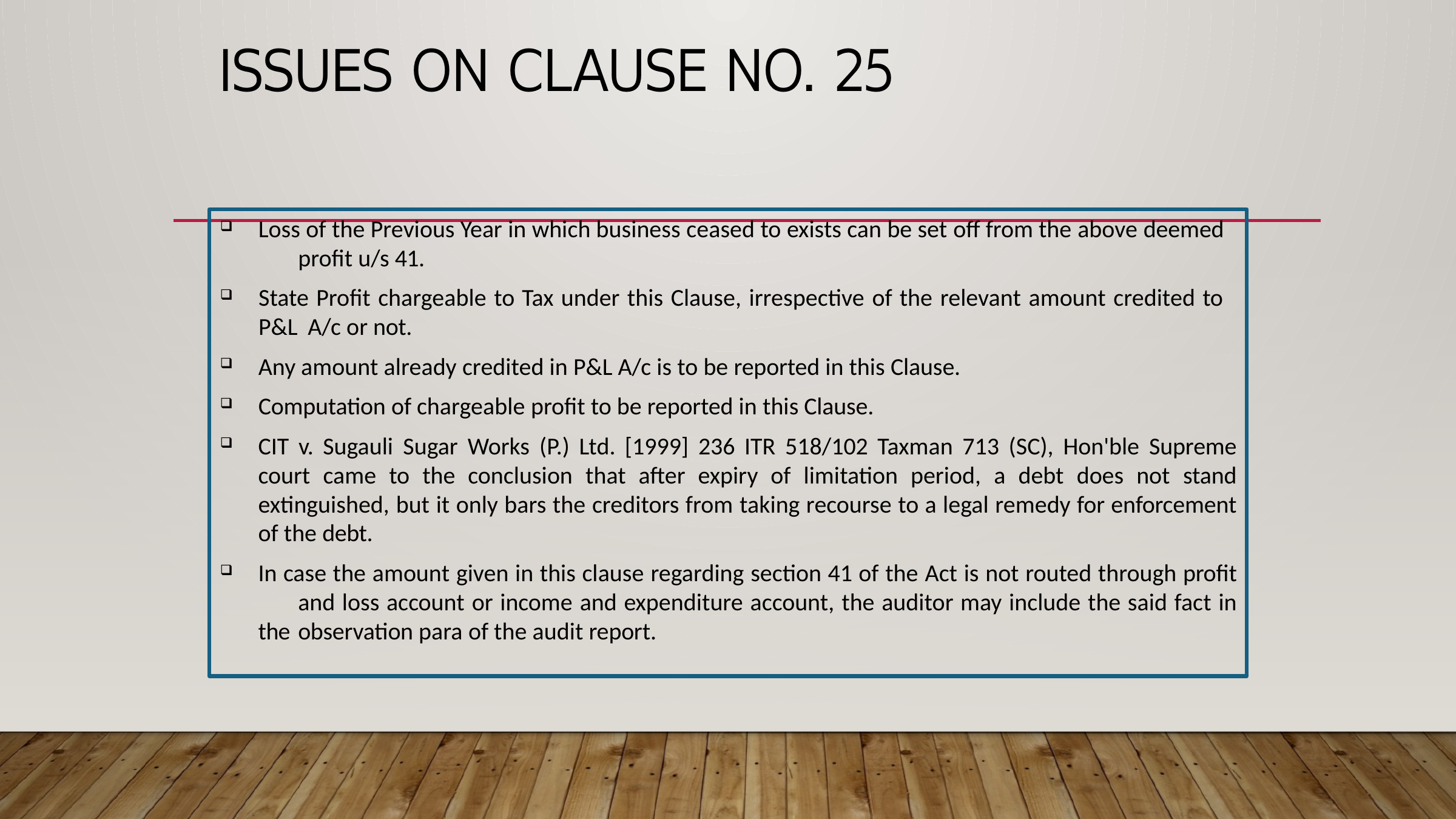

# Issues on Clause no. 25

Loss of the Previous Year in which business ceased to exists can be set off from the above deemed 	profit u/s 41.
State Profit chargeable to Tax under this Clause, irrespective of the relevant amount credited to P&L A/c or not.
Any amount already credited in P&L A/c is to be reported in this Clause.
Computation of chargeable profit to be reported in this Clause.
CIT v. Sugauli Sugar Works (P.) Ltd. [1999] 236 ITR 518/102 Taxman 713 (SC), Hon'ble Supreme court came to the conclusion that after expiry of limitation period, a debt does not stand extinguished, but it only bars the creditors from taking recourse to a legal remedy for enforcement of the debt.
In case the amount given in this clause regarding section 41 of the Act is not routed through profit 	and loss account or income and expenditure account, the auditor may include the said fact in the 	observation para of the audit report.